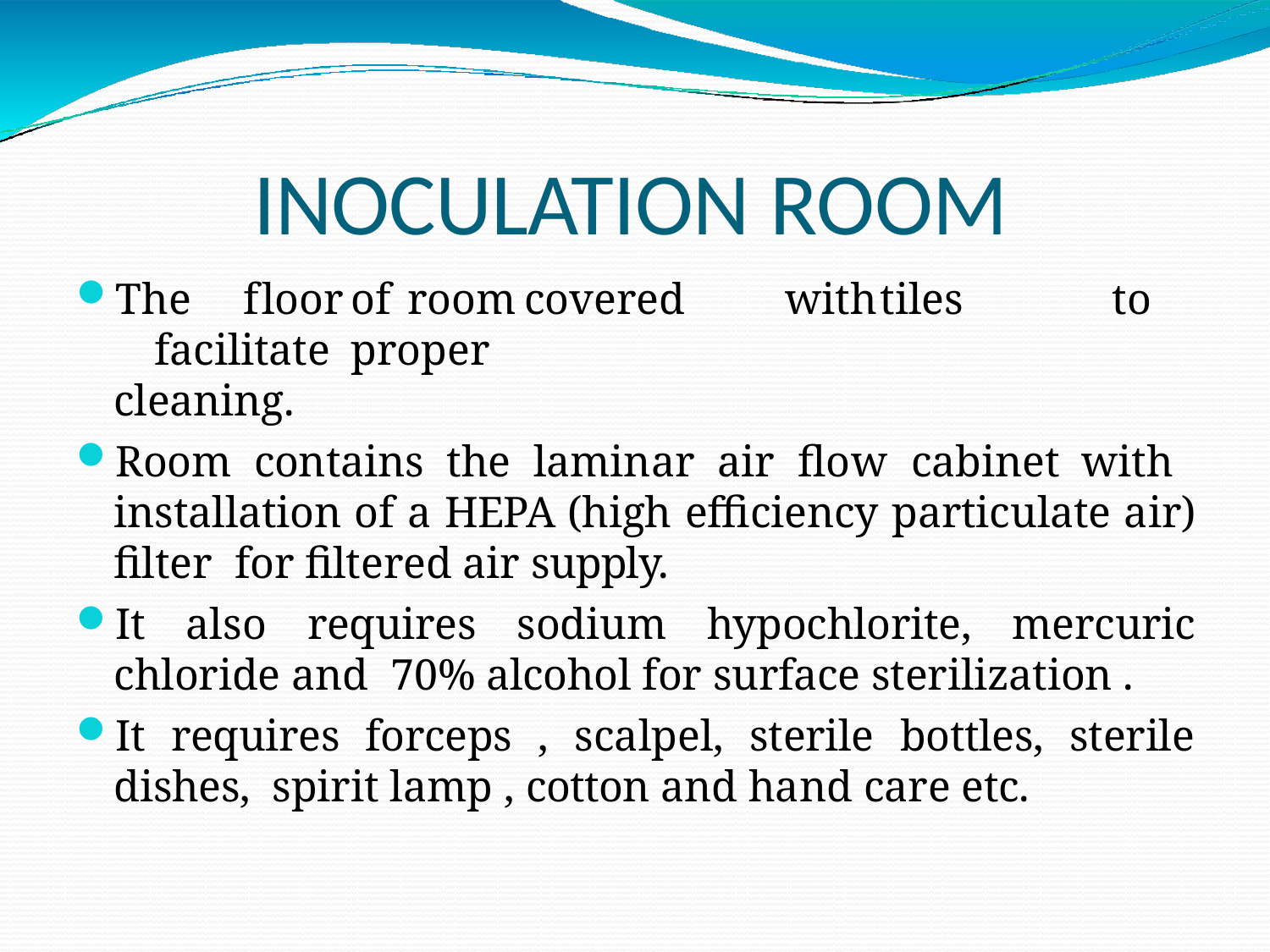

# INOCULATION ROOM
The	floor	of	room	covered	with	tiles	to	facilitate	proper
cleaning.
Room contains the laminar air flow cabinet with  installation of a HEPA (high efficiency particulate air) filter  for filtered air supply.
It also requires sodium hypochlorite, mercuric chloride and  70% alcohol for surface sterilization .
It requires forceps , scalpel, sterile bottles, sterile dishes,  spirit lamp , cotton and hand care etc.